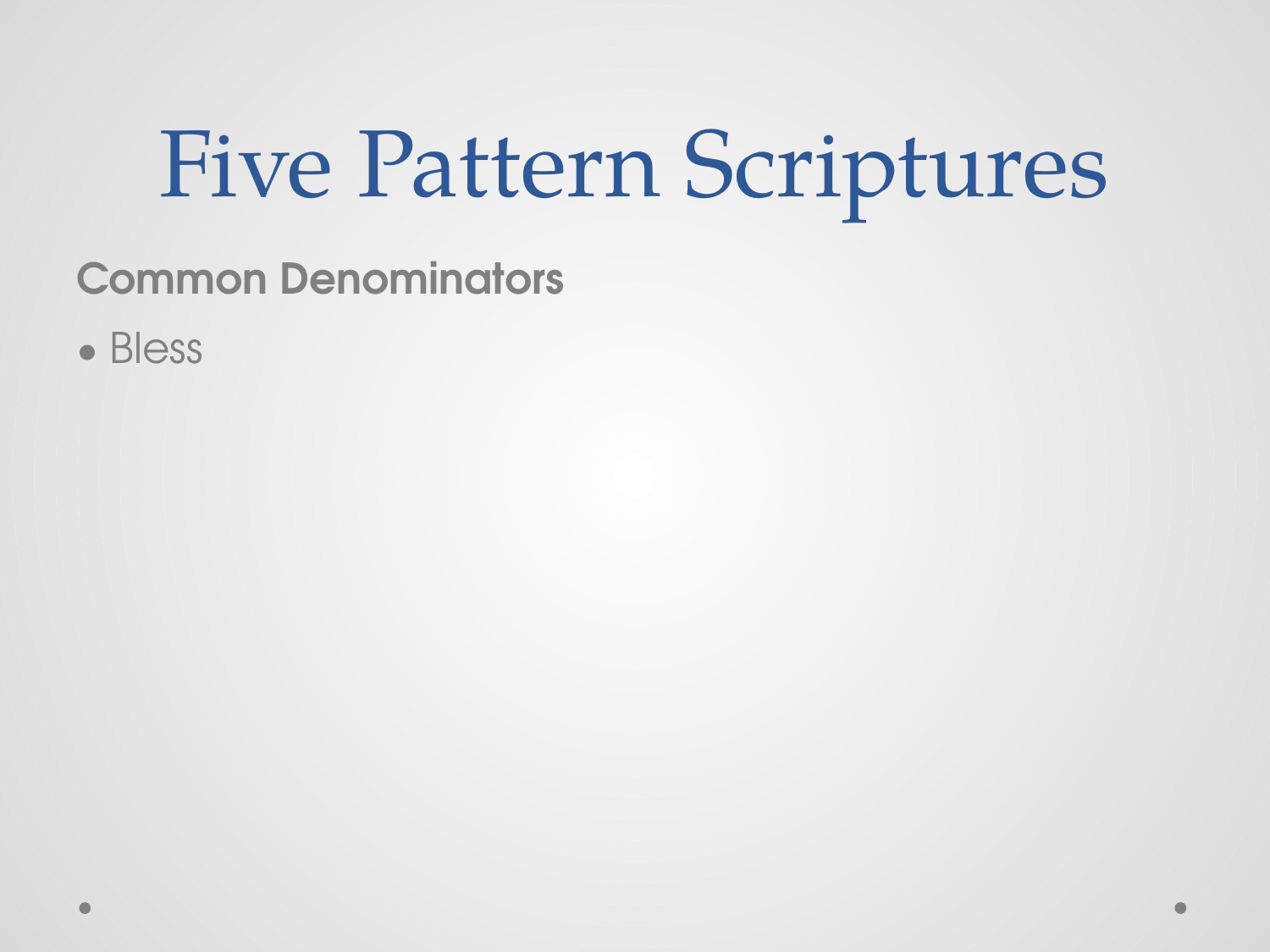

# Five Pattern Scriptures
Common Denominators
• Bless